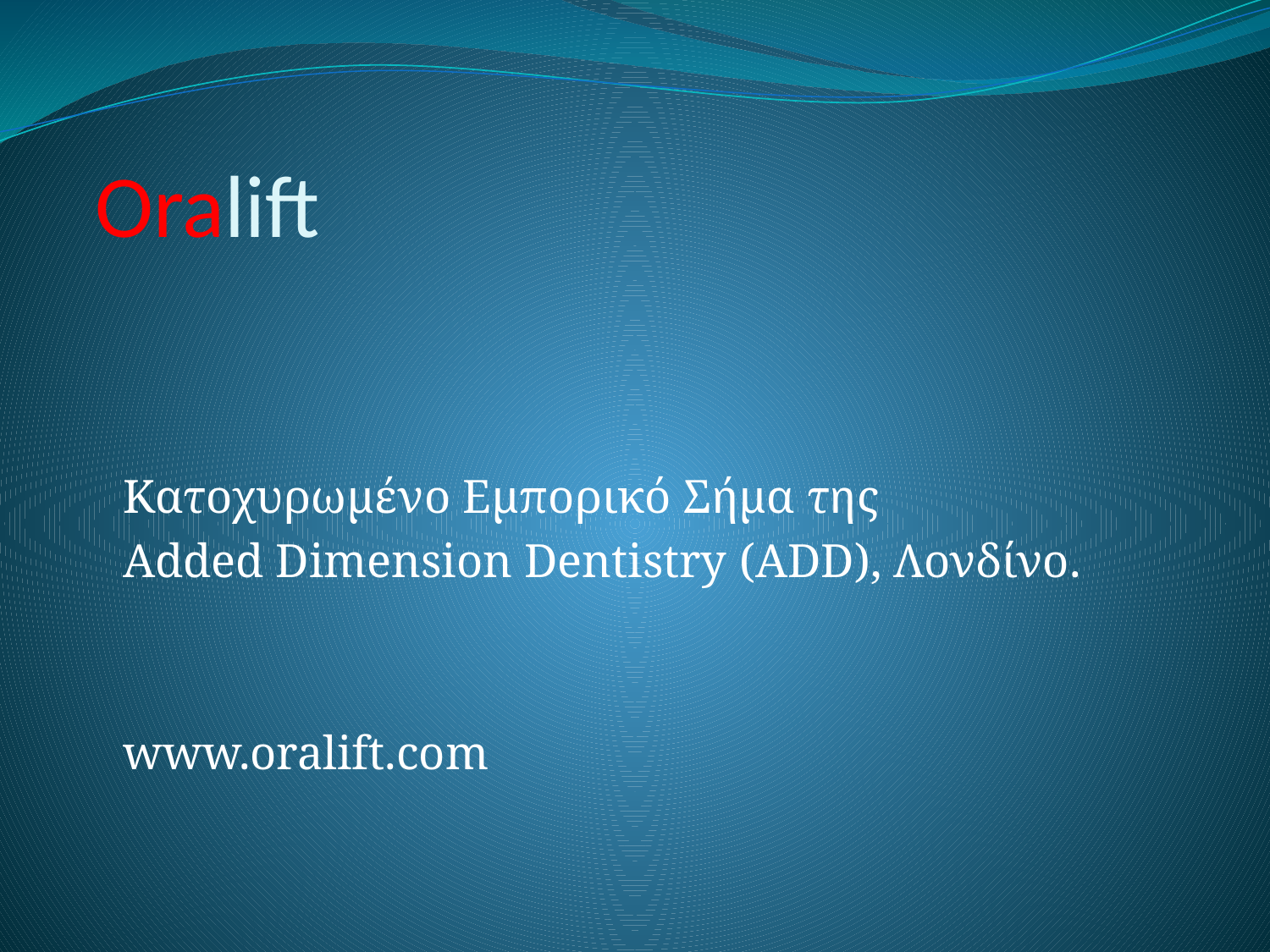

# Oralift

    Κατοχυρωμένο Εμπορικό Σήμα της
    Added Dimension Dentistry (ADD), Λονδίνο.

    www.oralift.com